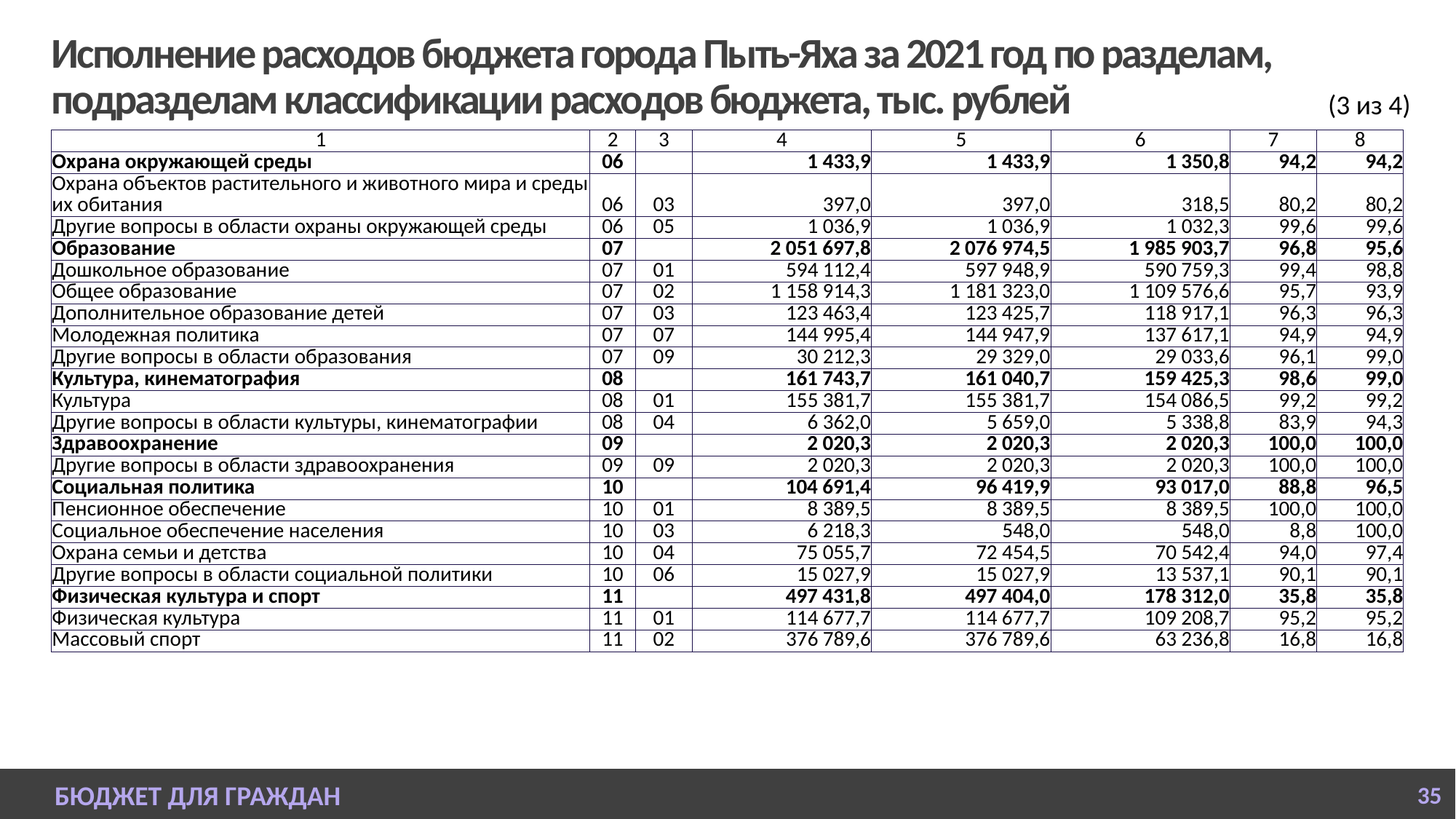

# Исполнение расходов бюджета города Пыть-Яха за 2021 год по разделам, подразделам классификации расходов бюджета, тыс. рублей
(3 из 4)
| 1 | 2 | 3 | 4 | 5 | 6 | 7 | 8 |
| --- | --- | --- | --- | --- | --- | --- | --- |
| Охрана окружающей среды | 06 |  | 1 433,9 | 1 433,9 | 1 350,8 | 94,2 | 94,2 |
| Охрана объектов растительного и животного мира и среды их обитания | 06 | 03 | 397,0 | 397,0 | 318,5 | 80,2 | 80,2 |
| Другие вопросы в области охраны окружающей среды | 06 | 05 | 1 036,9 | 1 036,9 | 1 032,3 | 99,6 | 99,6 |
| Образование | 07 |  | 2 051 697,8 | 2 076 974,5 | 1 985 903,7 | 96,8 | 95,6 |
| Дошкольное образование | 07 | 01 | 594 112,4 | 597 948,9 | 590 759,3 | 99,4 | 98,8 |
| Общее образование | 07 | 02 | 1 158 914,3 | 1 181 323,0 | 1 109 576,6 | 95,7 | 93,9 |
| Дополнительное образование детей | 07 | 03 | 123 463,4 | 123 425,7 | 118 917,1 | 96,3 | 96,3 |
| Молодежная политика | 07 | 07 | 144 995,4 | 144 947,9 | 137 617,1 | 94,9 | 94,9 |
| Другие вопросы в области образования | 07 | 09 | 30 212,3 | 29 329,0 | 29 033,6 | 96,1 | 99,0 |
| Культура, кинематография | 08 |  | 161 743,7 | 161 040,7 | 159 425,3 | 98,6 | 99,0 |
| Культура | 08 | 01 | 155 381,7 | 155 381,7 | 154 086,5 | 99,2 | 99,2 |
| Другие вопросы в области культуры, кинематографии | 08 | 04 | 6 362,0 | 5 659,0 | 5 338,8 | 83,9 | 94,3 |
| Здравоохранение | 09 |  | 2 020,3 | 2 020,3 | 2 020,3 | 100,0 | 100,0 |
| Другие вопросы в области здравоохранения | 09 | 09 | 2 020,3 | 2 020,3 | 2 020,3 | 100,0 | 100,0 |
| Социальная политика | 10 |  | 104 691,4 | 96 419,9 | 93 017,0 | 88,8 | 96,5 |
| Пенсионное обеспечение | 10 | 01 | 8 389,5 | 8 389,5 | 8 389,5 | 100,0 | 100,0 |
| Социальное обеспечение населения | 10 | 03 | 6 218,3 | 548,0 | 548,0 | 8,8 | 100,0 |
| Охрана семьи и детства | 10 | 04 | 75 055,7 | 72 454,5 | 70 542,4 | 94,0 | 97,4 |
| Другие вопросы в области социальной политики | 10 | 06 | 15 027,9 | 15 027,9 | 13 537,1 | 90,1 | 90,1 |
| Физическая культура и спорт | 11 |  | 497 431,8 | 497 404,0 | 178 312,0 | 35,8 | 35,8 |
| Физическая культура | 11 | 01 | 114 677,7 | 114 677,7 | 109 208,7 | 95,2 | 95,2 |
| Массовый спорт | 11 | 02 | 376 789,6 | 376 789,6 | 63 236,8 | 16,8 | 16,8 |
БЮДЖЕТ ДЛЯ ГРАЖДАН
35